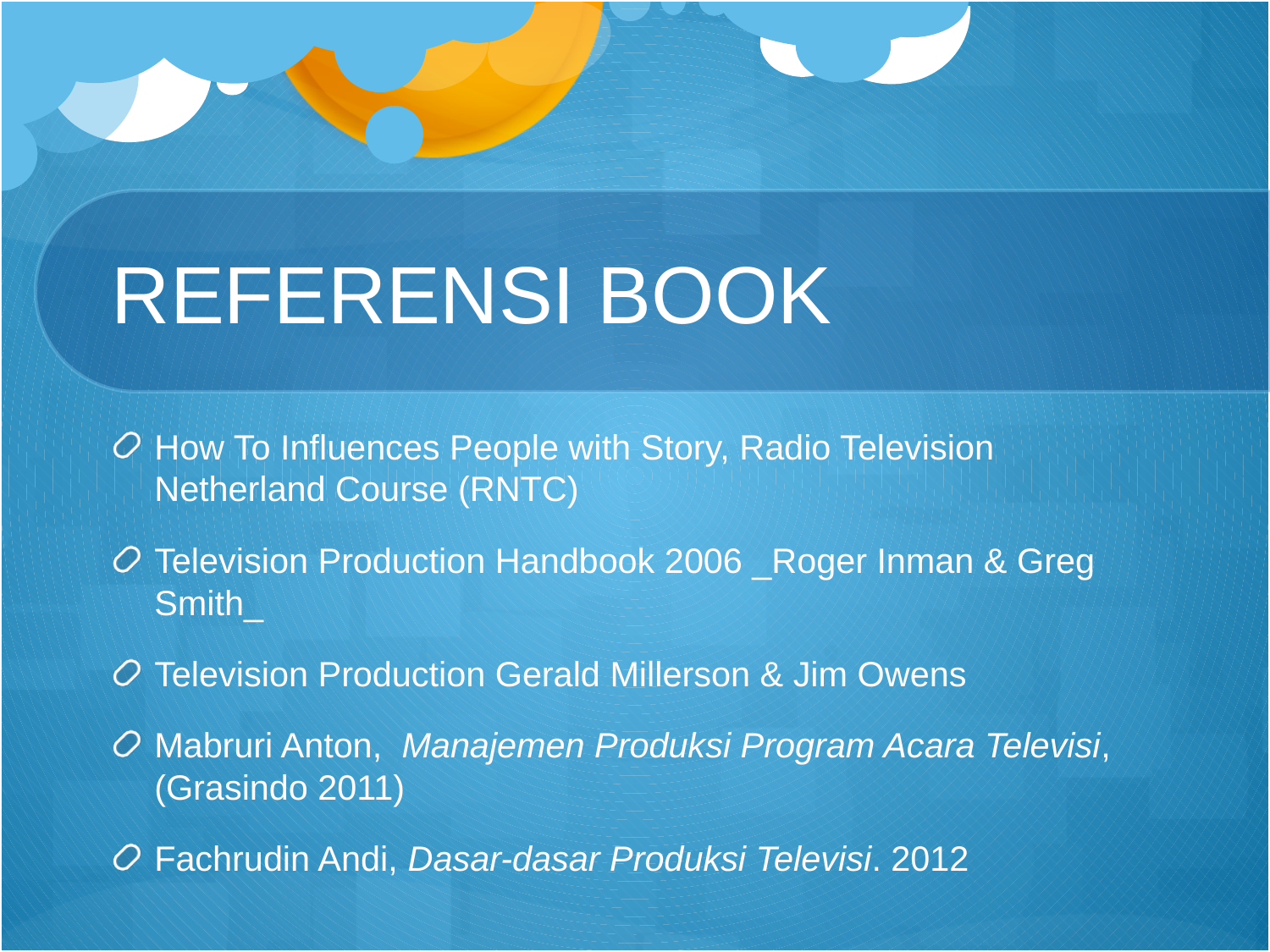

# REFERENSI BOOK
How To Influences People with Story, Radio Television Netherland Course (RNTC)
Television Production Handbook 2006 _Roger Inman & Greg Smith_
Television Production Gerald Millerson & Jim Owens
Mabruri Anton,  Manajemen Produksi Program Acara Televisi, (Grasindo 2011)
Fachrudin Andi, Dasar-dasar Produksi Televisi. 2012